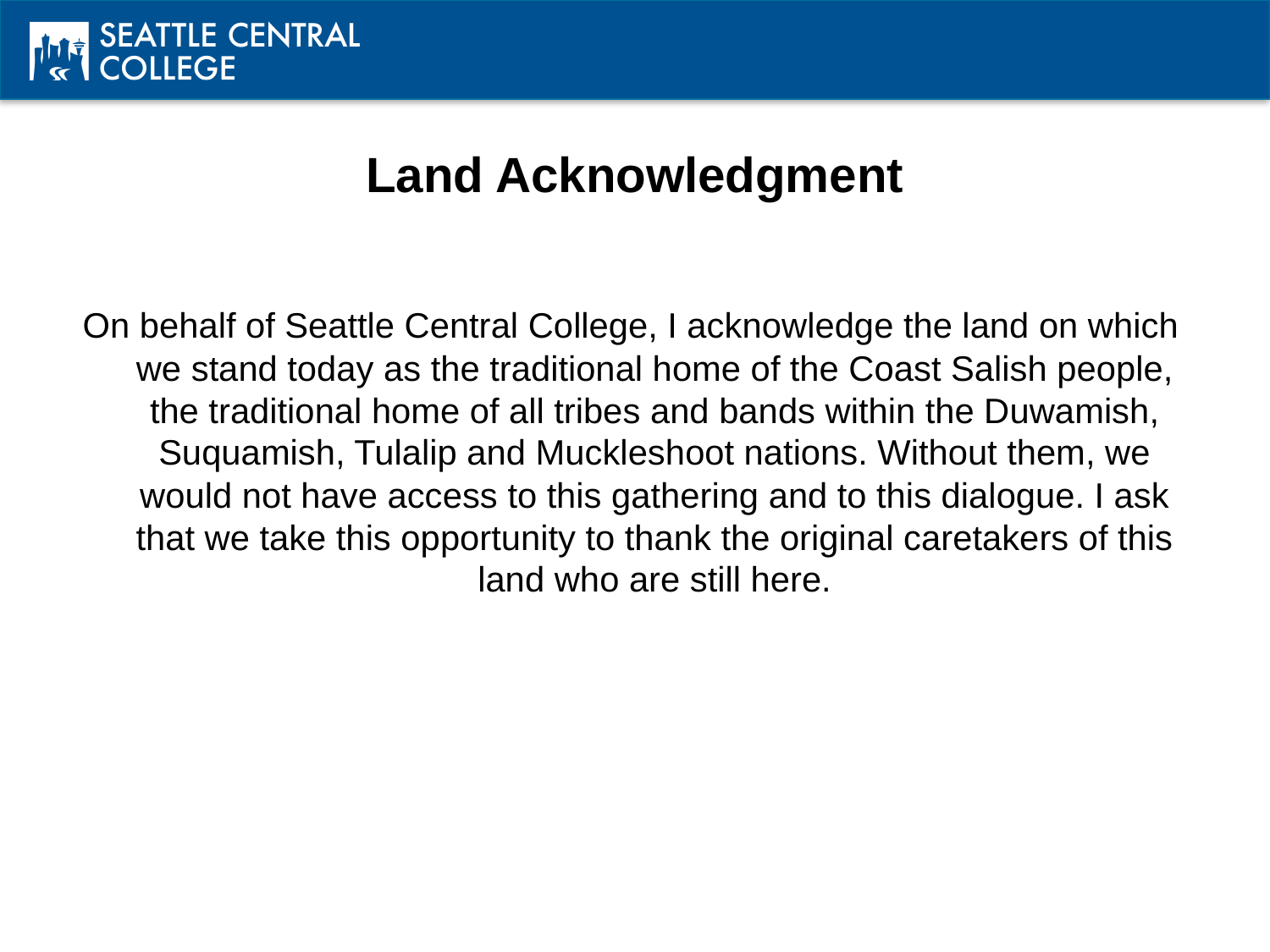

# Land Acknowledgment
On behalf of Seattle Central College, I acknowledge the land on which we stand today as the traditional home of the Coast Salish people, the traditional home of all tribes and bands within the Duwamish, Suquamish, Tulalip and Muckleshoot nations. Without them, we would not have access to this gathering and to this dialogue. I ask that we take this opportunity to thank the original caretakers of this land who are still here.